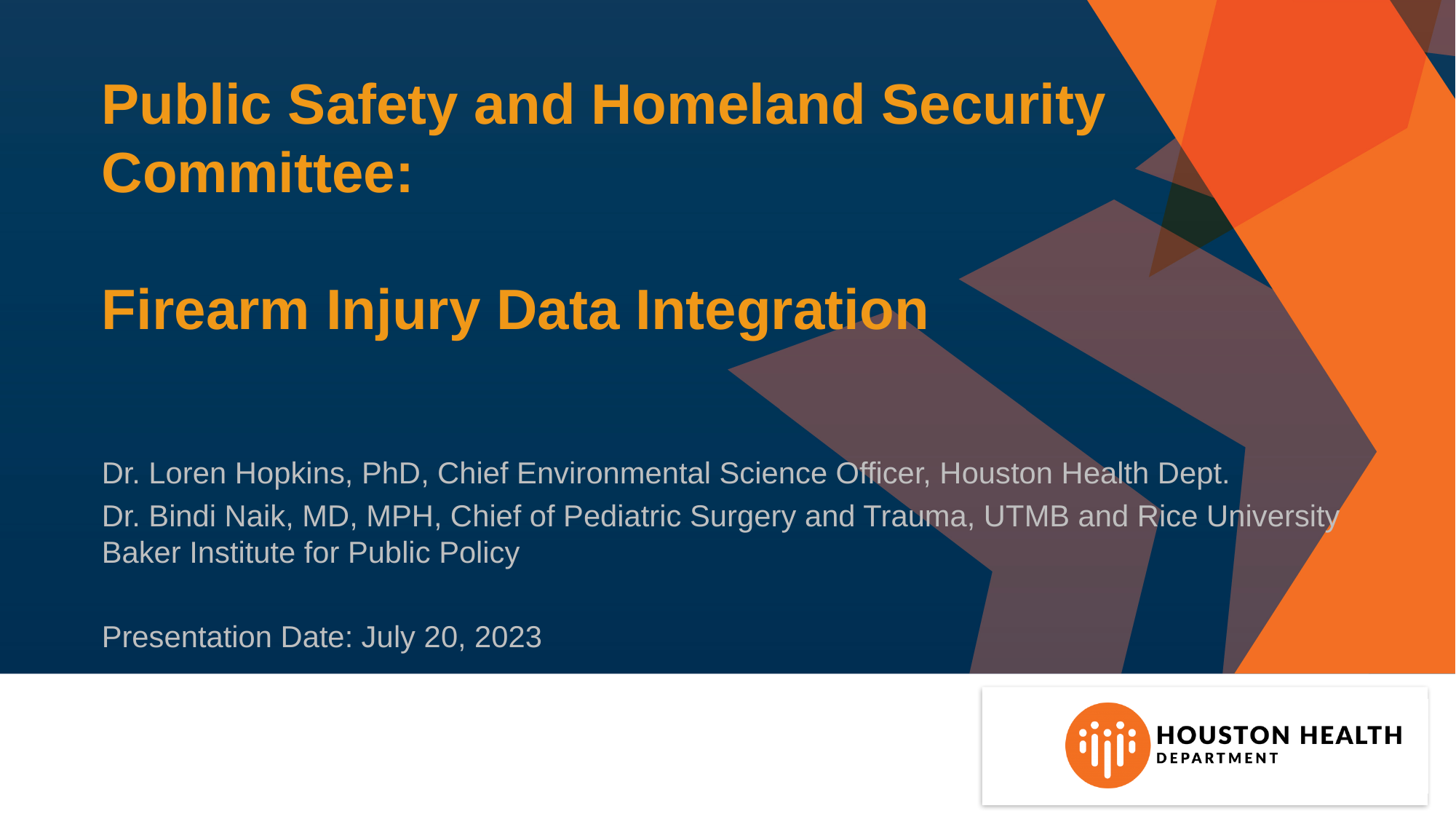

# Public Safety and Homeland Security Committee: Firearm Injury Data Integration
Dr. Loren Hopkins, PhD, Chief Environmental Science Officer, Houston Health Dept.
Dr. Bindi Naik, MD, MPH, Chief of Pediatric Surgery and Trauma, UTMB and Rice University Baker Institute for Public Policy

Presentation Date: July 20, 2023